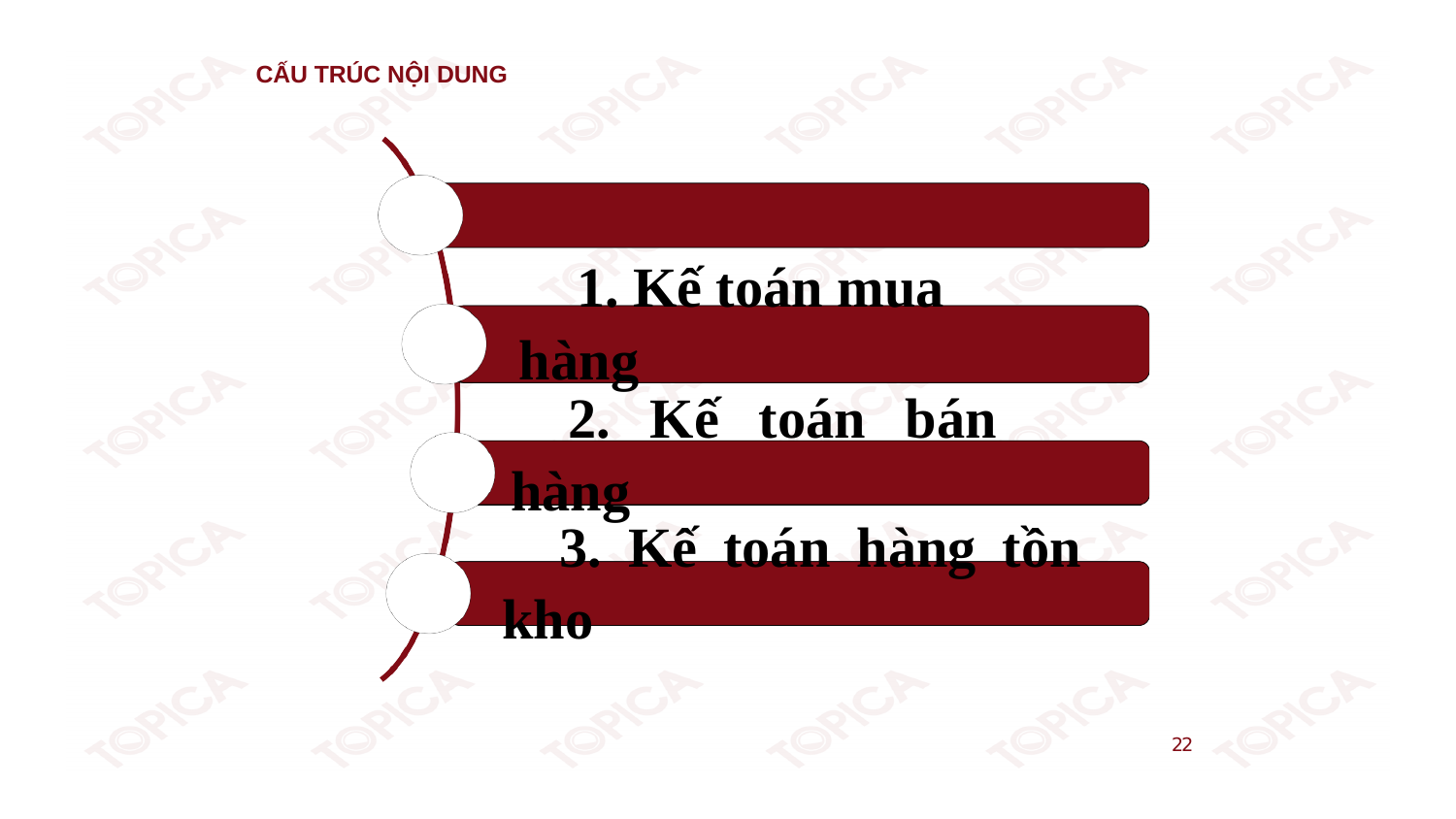

CẤU TRÚC NỘI DUNG

1. Kế toán mua hàng
2. Kế toán bán hàng
3. Kế toán hàng tồn kho
22